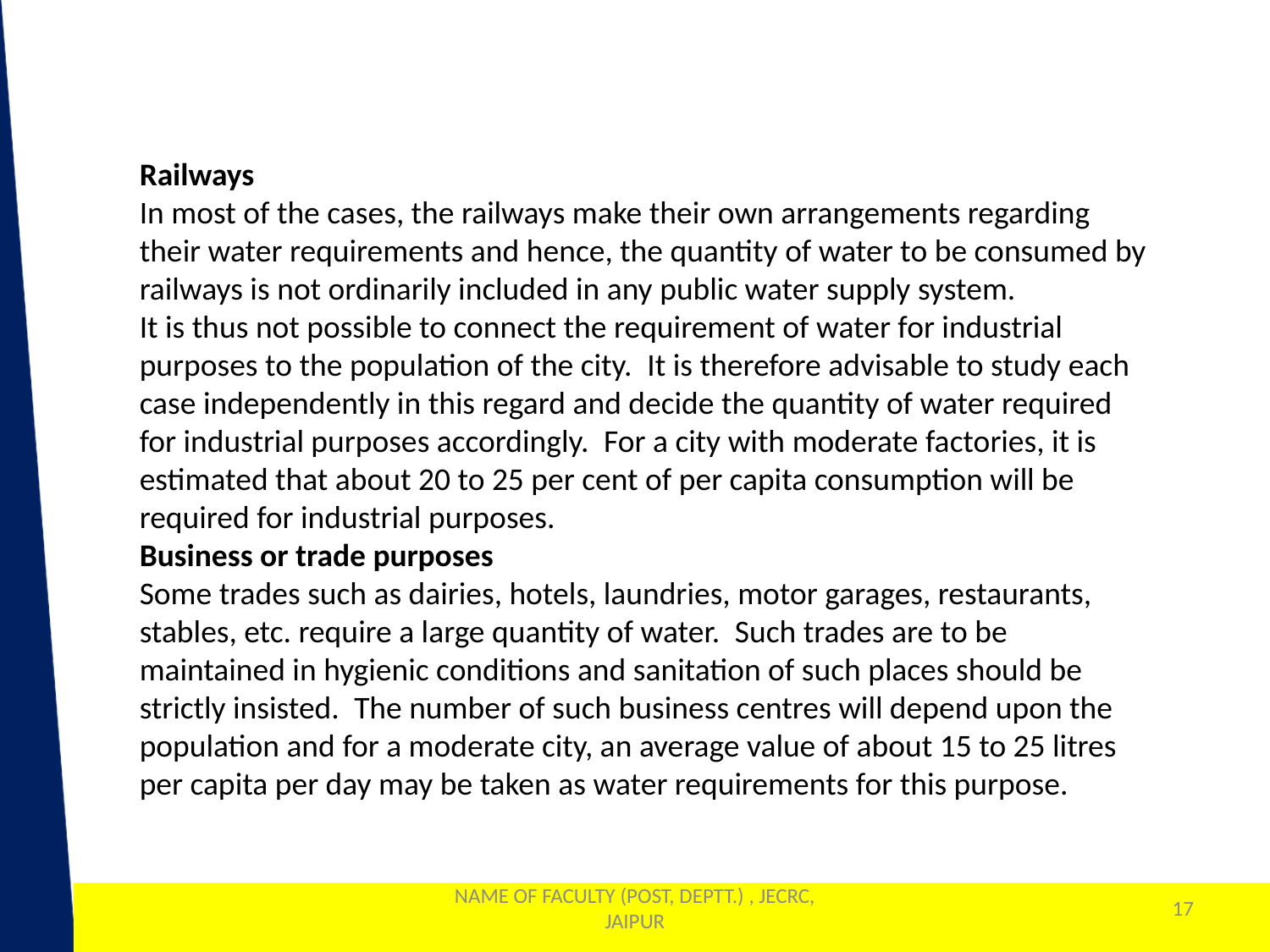

Railways
In most of the cases, the railways make their own arrangements regarding their water requirements and hence, the quantity of water to be consumed by railways is not ordinarily included in any public water supply system.
It is thus not possible to connect the requirement of water for industrial purposes to the population of the city.  It is therefore advisable to study each case independently in this regard and decide the quantity of water required for industrial purposes accordingly.  For a city with moderate factories, it is estimated that about 20 to 25 per cent of per capita consumption will be required for industrial purposes.
Business or trade purposes
Some trades such as dairies, hotels, laundries, motor garages, restaurants, stables, etc. require a large quantity of water.  Such trades are to be maintained in hygienic conditions and sanitation of such places should be strictly insisted.  The number of such business centres will depend upon the population and for a moderate city, an average value of about 15 to 25 litres per capita per day may be taken as water requirements for this purpose.
NAME OF FACULTY (POST, DEPTT.) , JECRC, JAIPUR
17
1